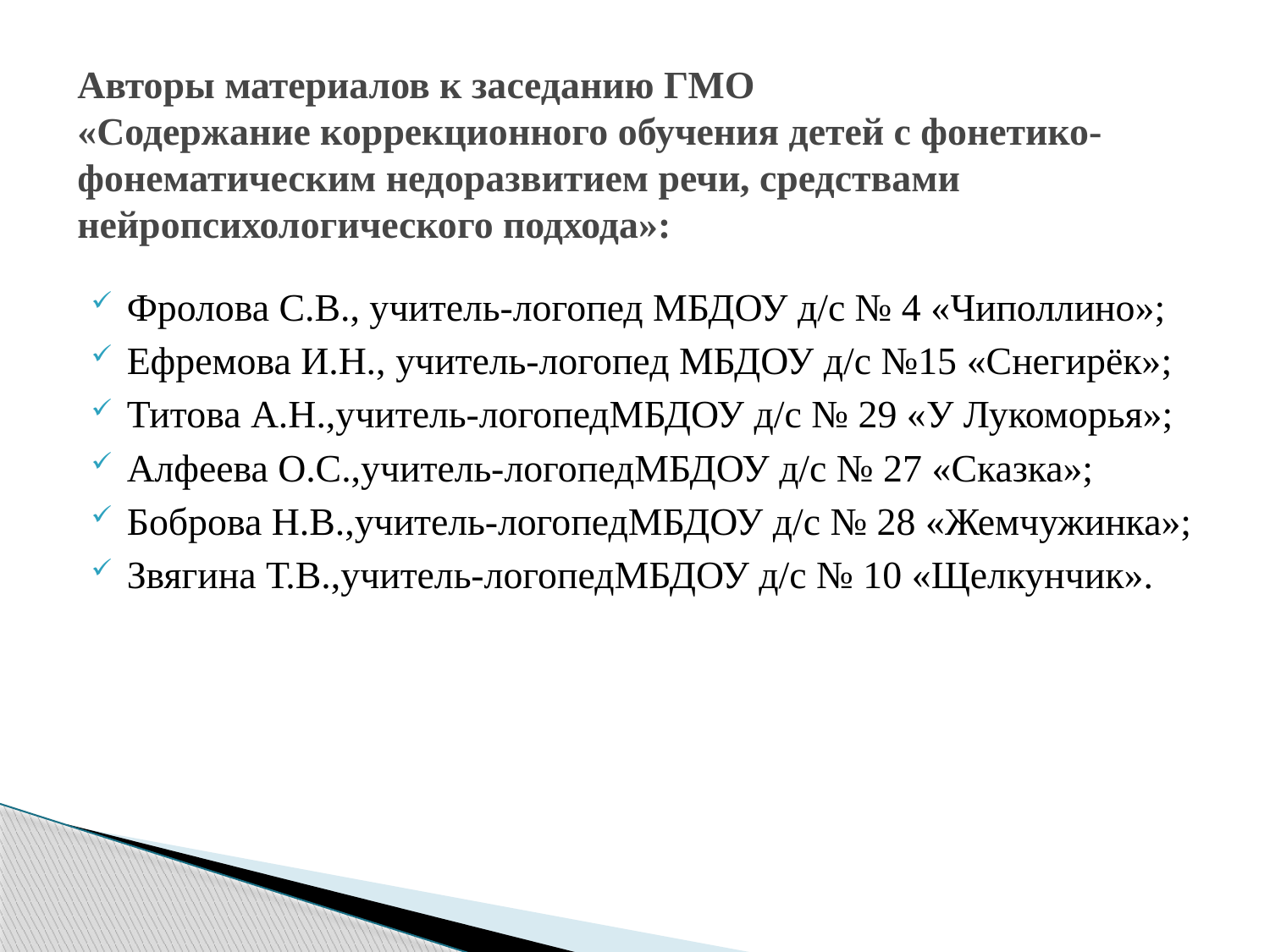

# Авторы материалов к заседанию ГМО «Содержание коррекционного обучения детей с фонетико-фонематическим недоразвитием речи, средствами нейропсихологического подхода»:
Фролова С.В., учитель-логопед МБДОУ д/с № 4 «Чиполлино»;
Ефремова И.Н., учитель-логопед МБДОУ д/с №15 «Снегирёк»;
Титова А.Н.,учитель-логопедМБДОУ д/с № 29 «У Лукоморья»;
Алфеева О.С.,учитель-логопедМБДОУ д/с № 27 «Сказка»;
Боброва Н.В.,учитель-логопедМБДОУ д/с № 28 «Жемчужинка»;
Звягина Т.В.,учитель-логопедМБДОУ д/с № 10 «Щелкунчик».